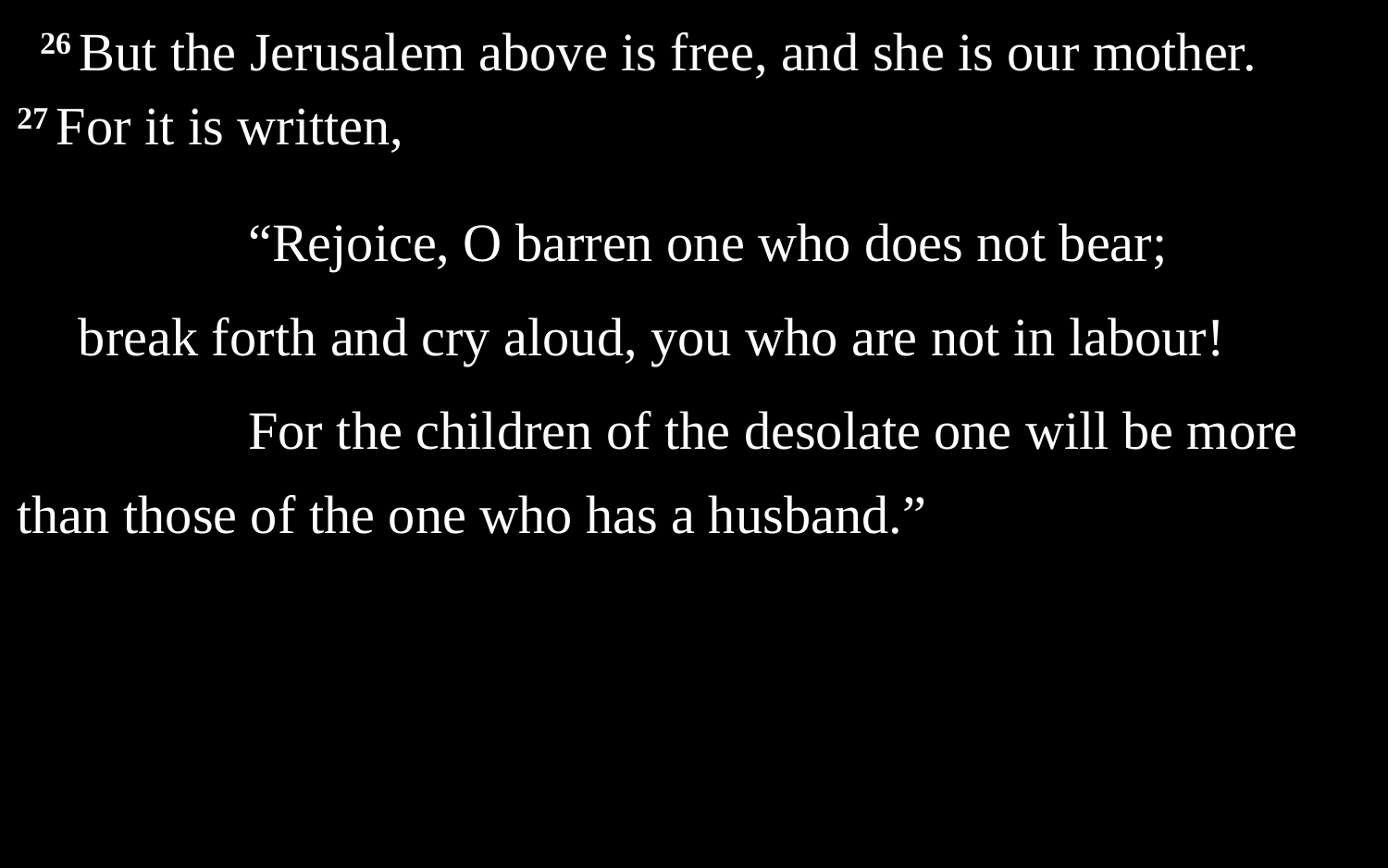

26 But the Jerusalem above is free, and she is our mother.  27 For it is written,
		“Rejoice, O barren one who does not bear;
break forth and cry aloud, you who are not in labour!
		For the children of the desolate one will be more
than those of the one who has a husband.”